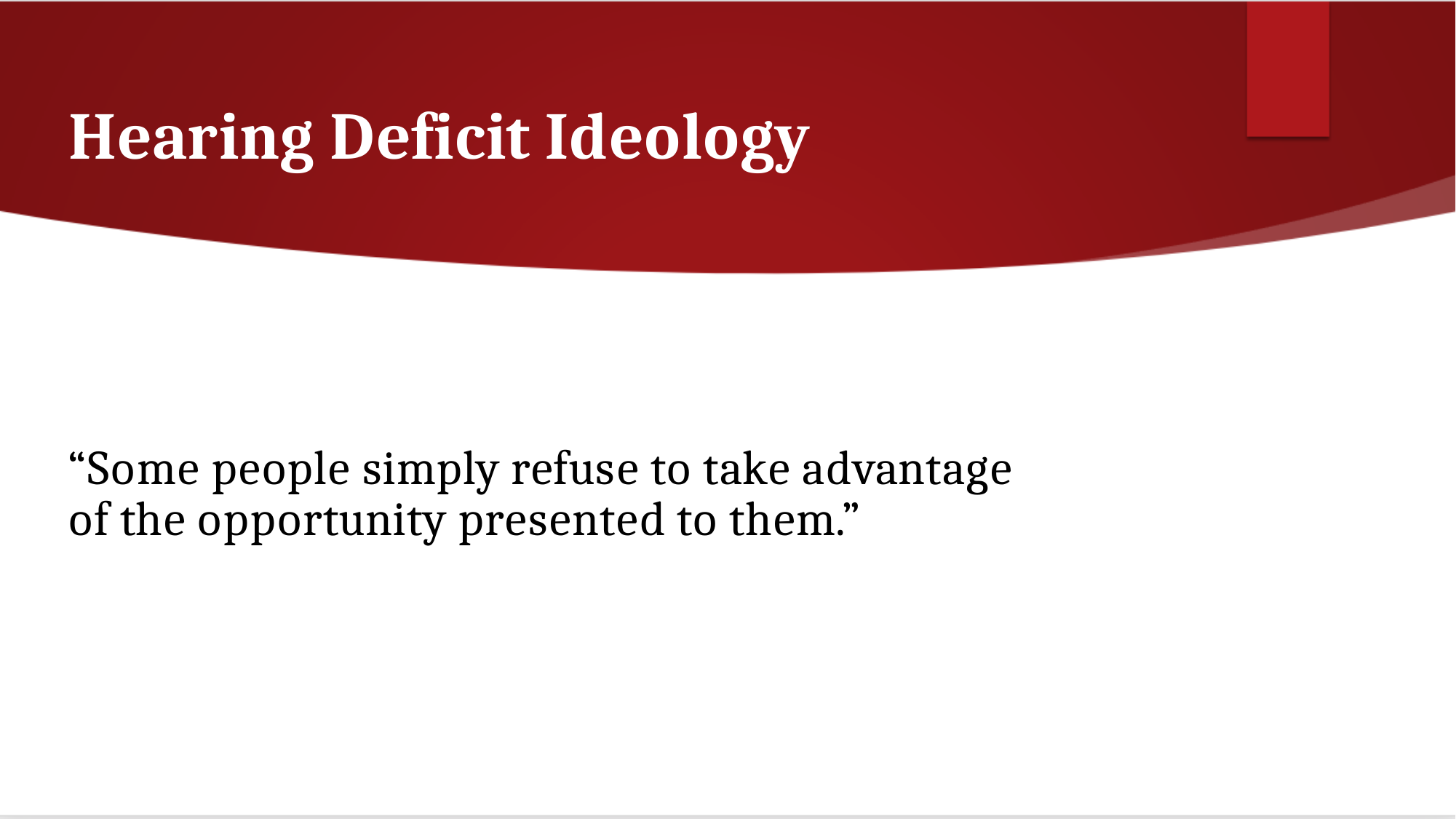

# Hearing Deficit Ideology

“Some people simply refuse to take advantage of the opportunity presented to them.”